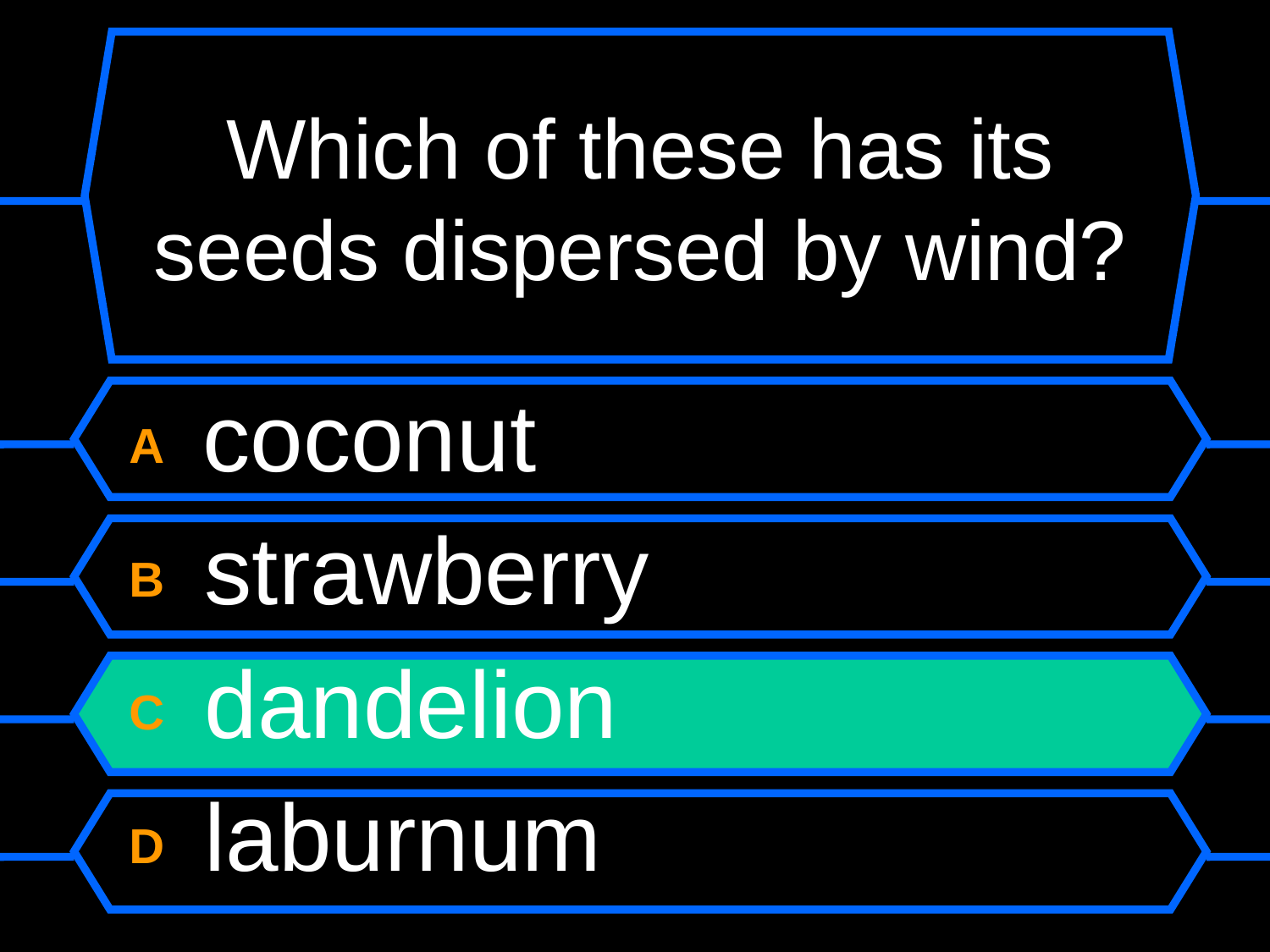

# Which of these has its seeds dispersed by wind?

A  coconut
B  strawberry
C  dandelion
D  laburnum